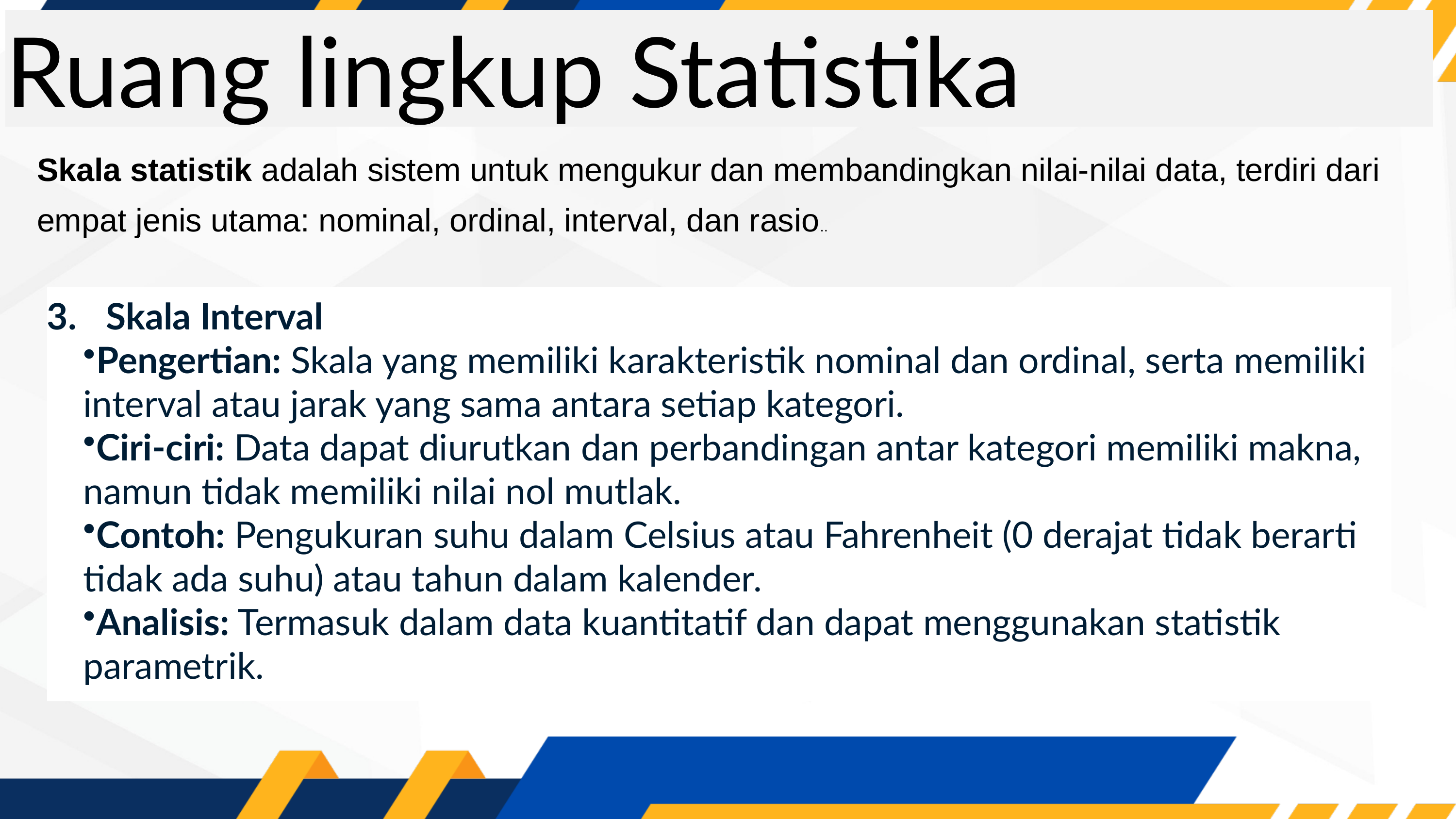

Ruang lingkup Statistika
Skala statistik adalah sistem untuk mengukur dan membandingkan nilai-nilai data, terdiri dari empat jenis utama: nominal, ordinal, interval, dan rasio..
Skala Interval
Pengertian: Skala yang memiliki karakteristik nominal dan ordinal, serta memiliki interval atau jarak yang sama antara setiap kategori.
Ciri-ciri: Data dapat diurutkan dan perbandingan antar kategori memiliki makna, namun tidak memiliki nilai nol mutlak.
Contoh: Pengukuran suhu dalam Celsius atau Fahrenheit (0 derajat tidak berarti tidak ada suhu) atau tahun dalam kalender.
Analisis: Termasuk dalam data kuantitatif dan dapat menggunakan statistik parametrik.